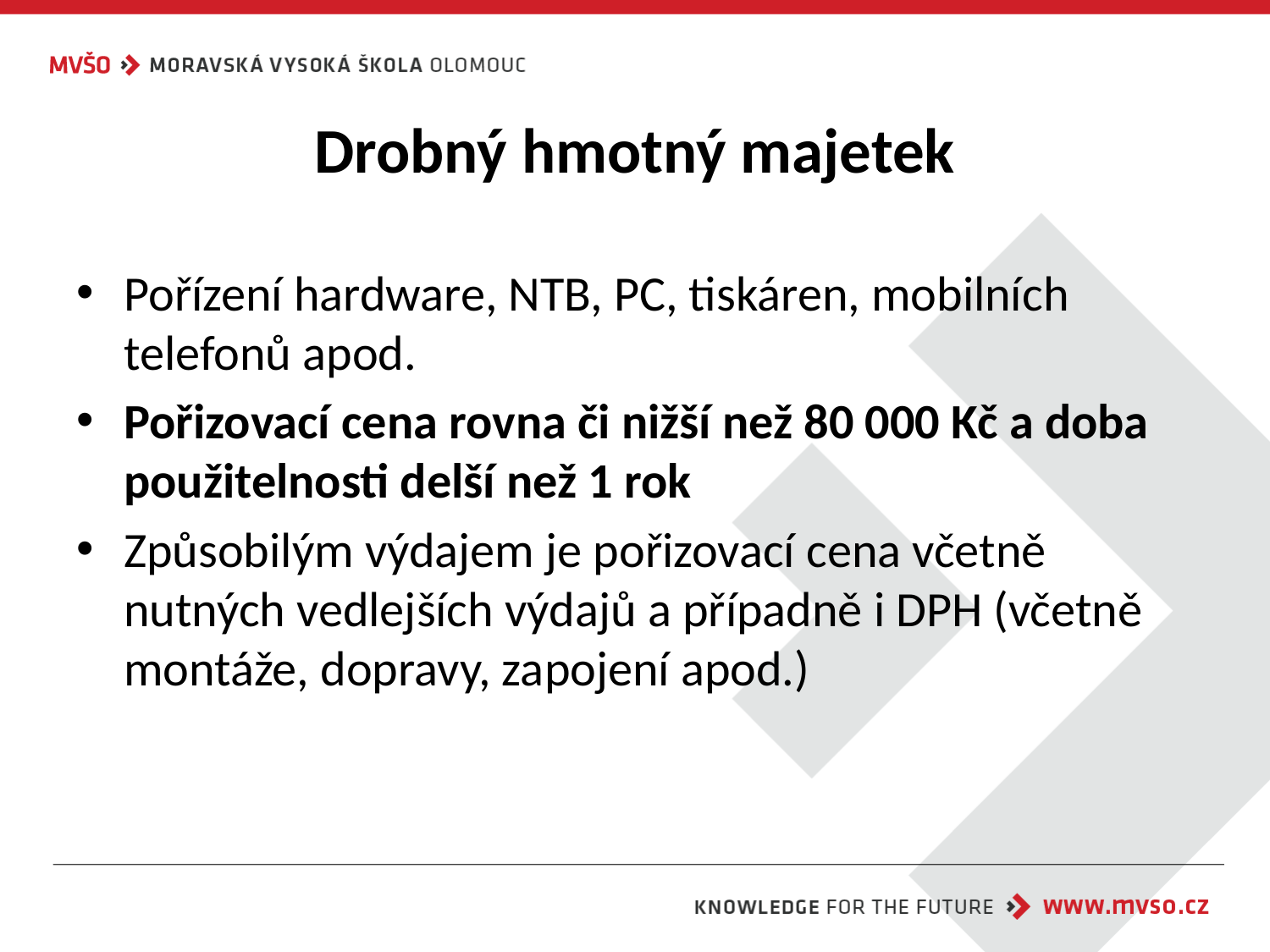

# Drobný hmotný majetek
Pořízení hardware, NTB, PC, tiskáren, mobilních telefonů apod.
Pořizovací cena rovna či nižší než 80 000 Kč a doba použitelnosti delší než 1 rok
Způsobilým výdajem je pořizovací cena včetně nutných vedlejších výdajů a případně i DPH (včetně montáže, dopravy, zapojení apod.)